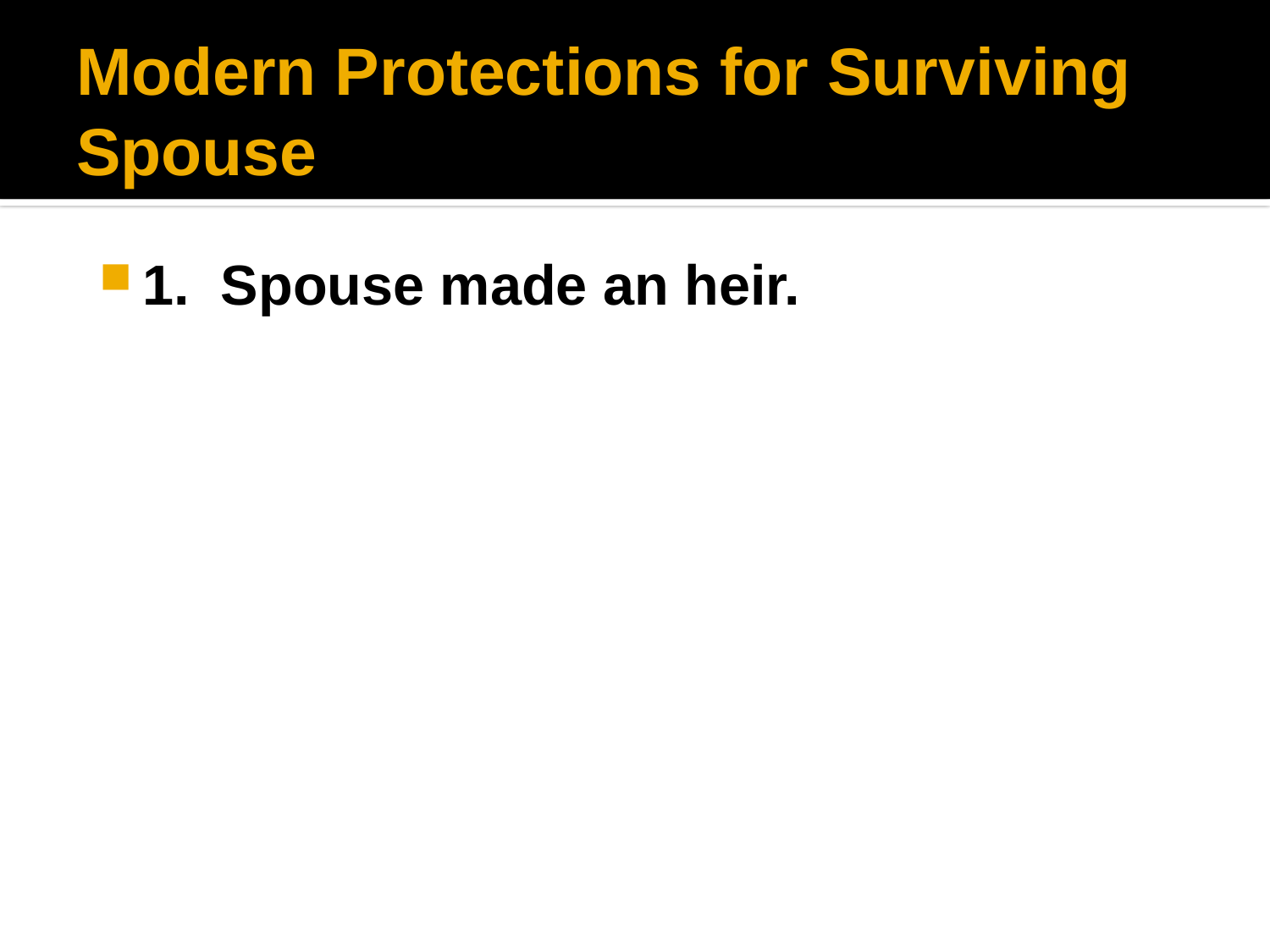

# Modern Protections for Surviving Spouse
1.  Spouse made an heir.